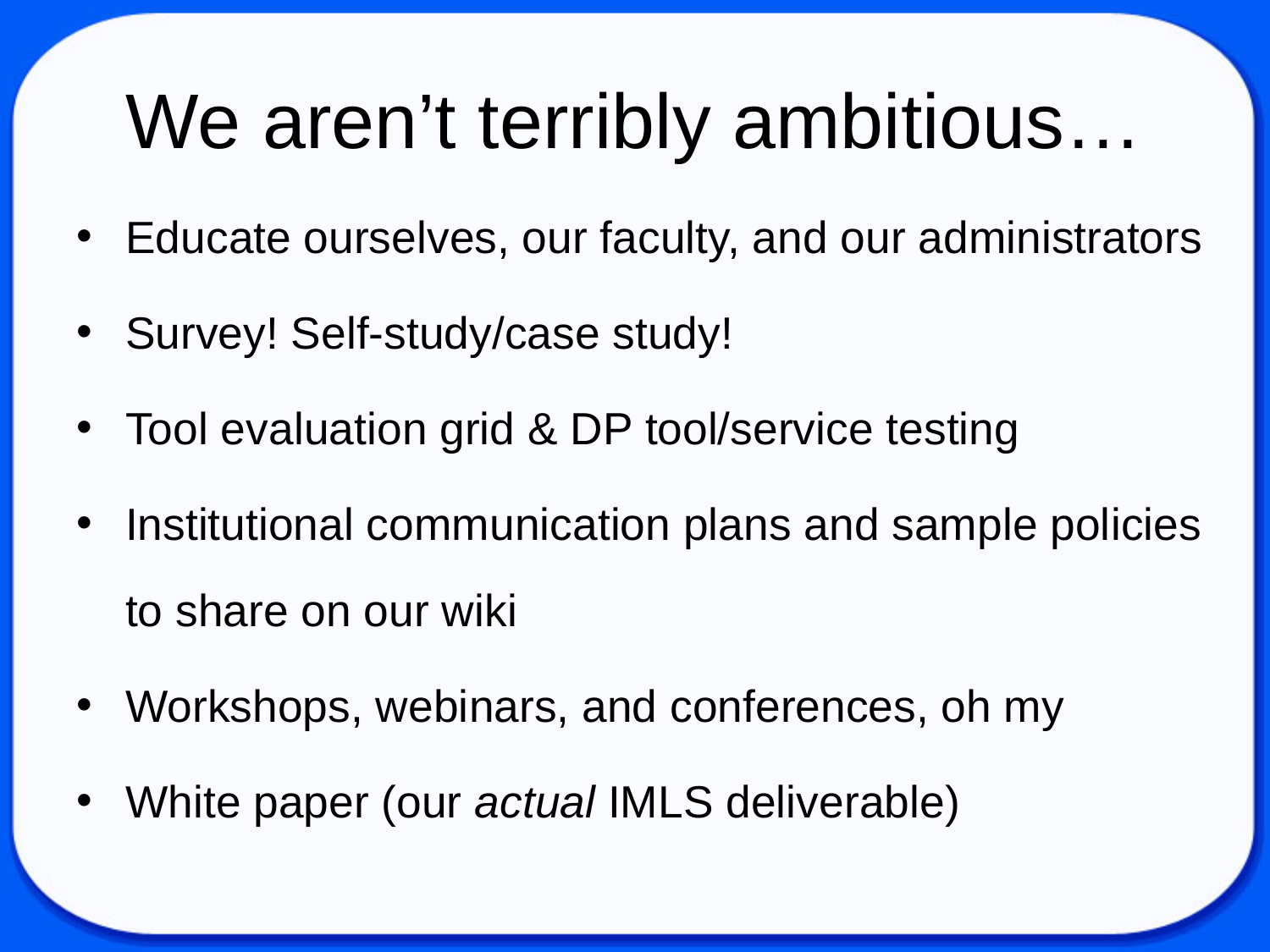

# We aren’t terribly ambitious…
Educate ourselves, our faculty, and our administrators
Survey! Self-study/case study!
Tool evaluation grid & DP tool/service testing
Institutional communication plans and sample policies to share on our wiki
Workshops, webinars, and conferences, oh my
White paper (our actual IMLS deliverable)